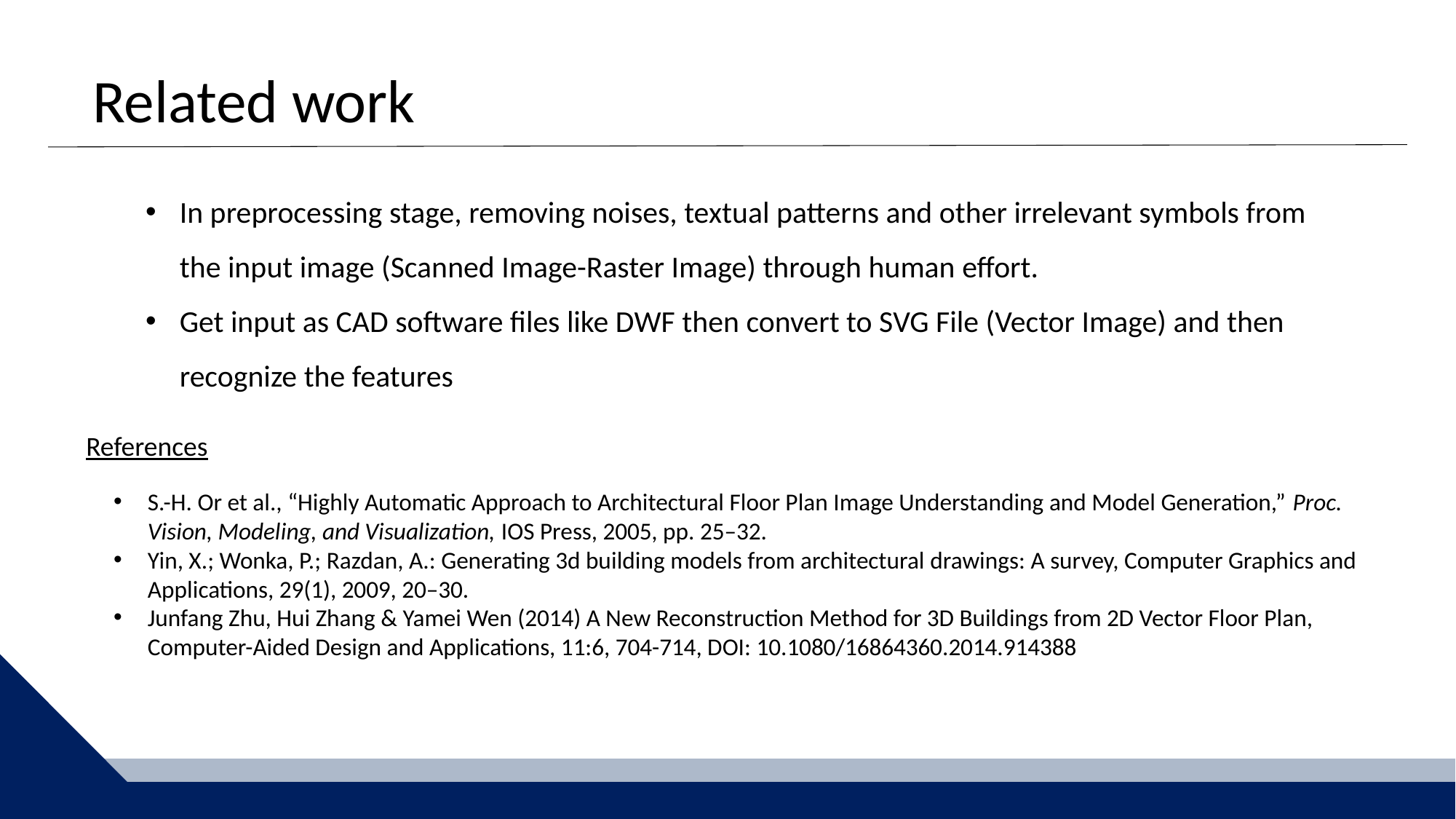

Related work
In preprocessing stage, removing noises, textual patterns and other irrelevant symbols from the input image (Scanned Image-Raster Image) through human effort.
Get input as CAD software files like DWF then convert to SVG File (Vector Image) and then recognize the features
References
S.-H. Or et al., “Highly Automatic Approach to Architectural Floor Plan Image Understanding and Model Generation,” Proc. Vision, Modeling, and Visualization, IOS Press, 2005, pp. 25–32.
Yin, X.; Wonka, P.; Razdan, A.: Generating 3d building models from architectural drawings: A survey, Computer Graphics and Applications, 29(1), 2009, 20–30.
Junfang Zhu, Hui Zhang & Yamei Wen (2014) A New Reconstruction Method for 3D Buildings from 2D Vector Floor Plan, Computer-Aided Design and Applications, 11:6, 704-714, DOI: 10.1080/16864360.2014.914388